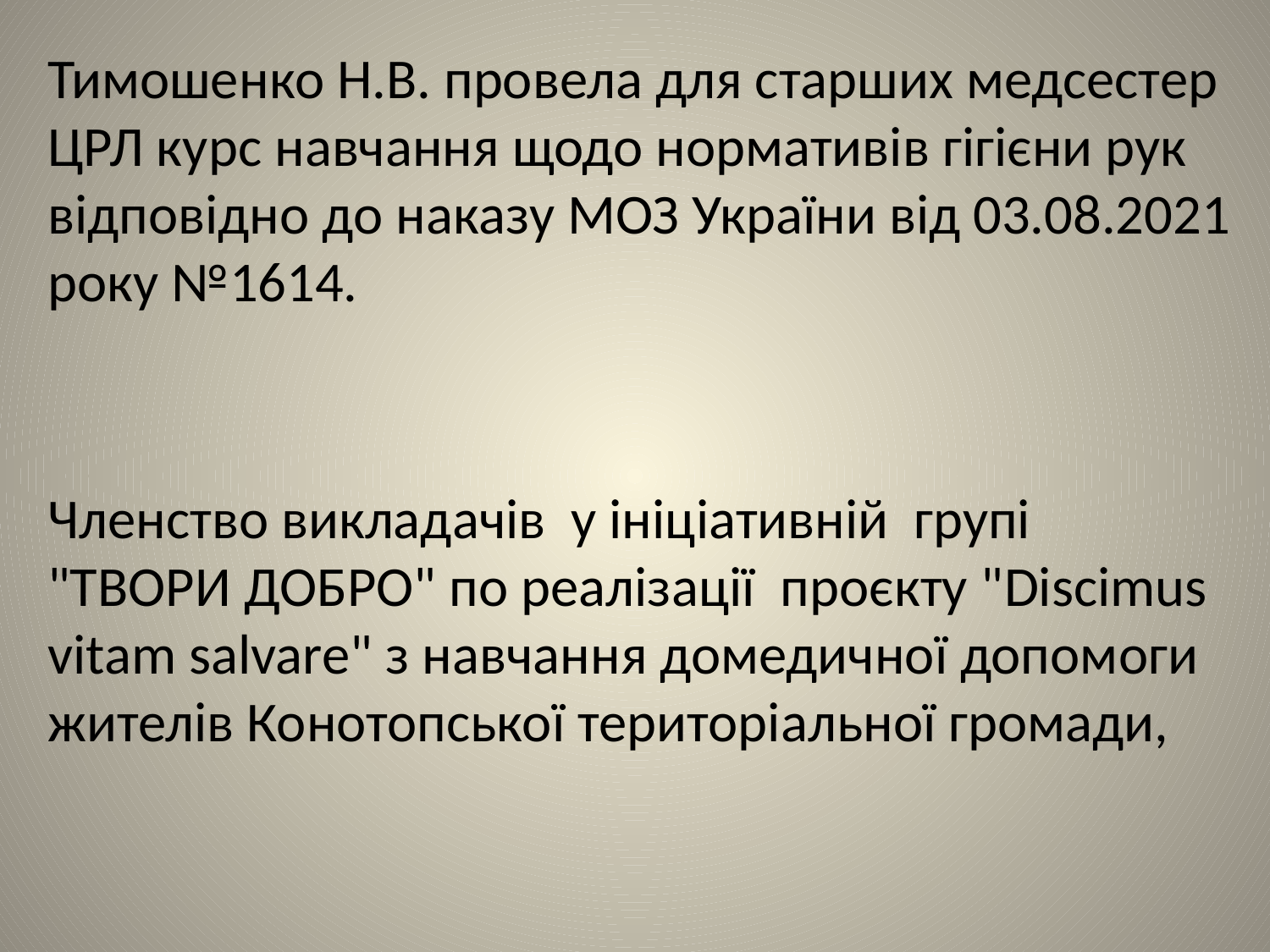

Тимошенко Н.В. провела для старших медсестер ЦРЛ курс навчання щодо нормативів гігієни рук відповідно до наказу МОЗ України від 03.08.2021 року №1614.

Членство викладачів  у ініціативній  групі  "ТВОРИ ДОБРО" по реалізації  проєкту "Discimus vitam salvare" з навчання домедичної допомоги жителів Конотопської територіальної громади,